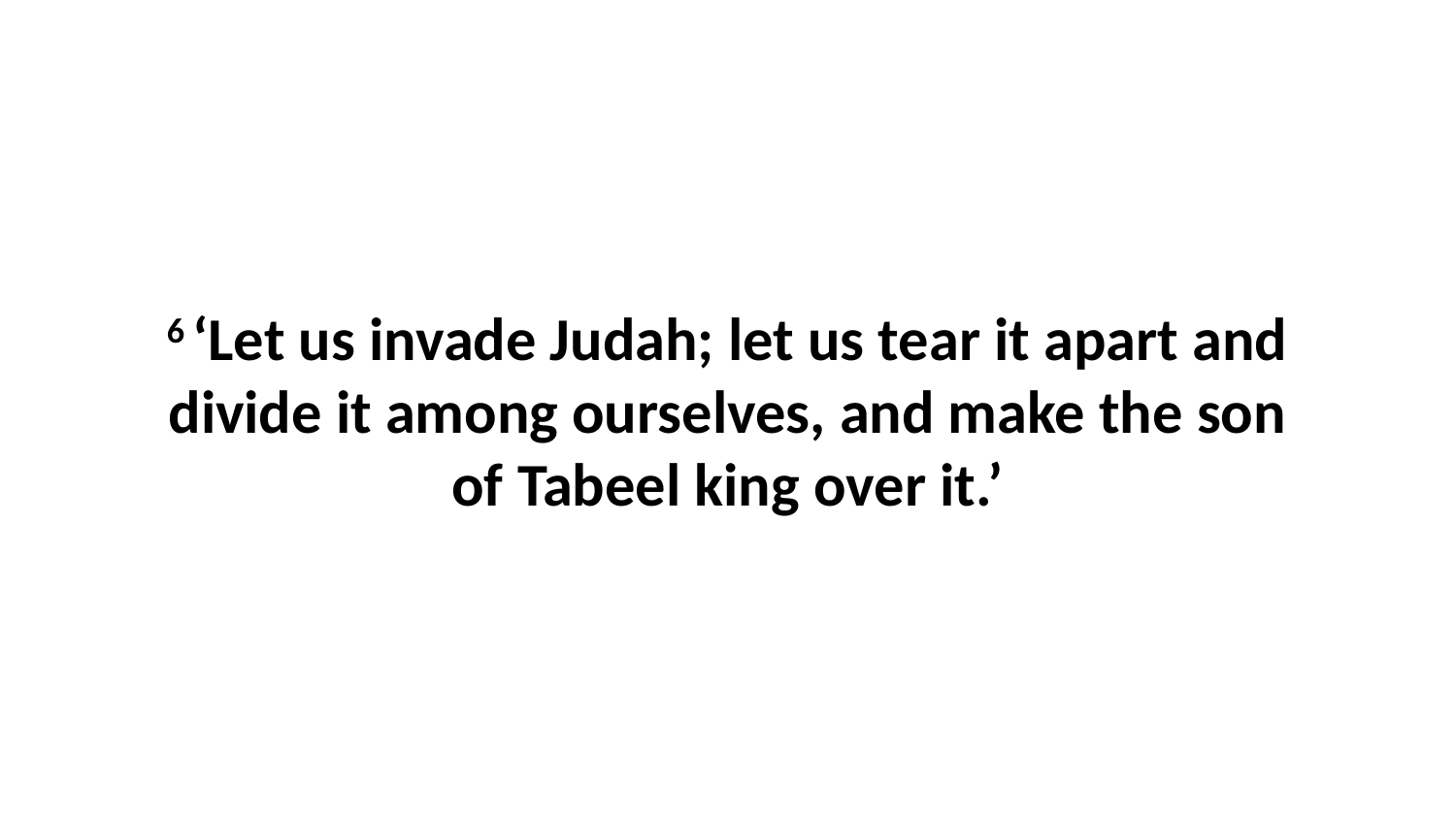

6 ‘Let us invade Judah; let us tear it apart and divide it among ourselves, and make the son of Tabeel king over it.’